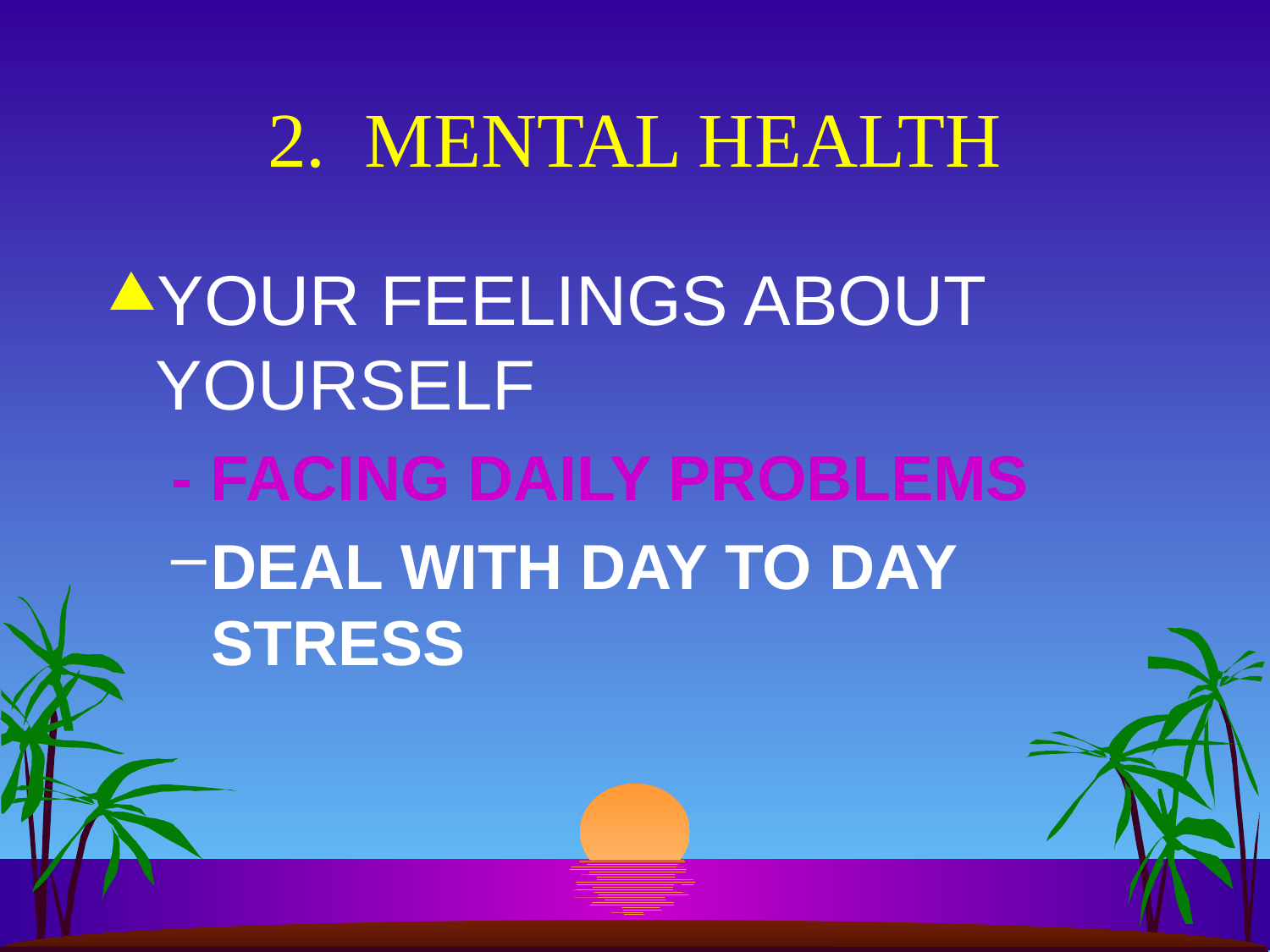

# 2.  MENTAL HEALTH
YOUR FEELINGS ABOUT YOURSELF
- FACING DAILY PROBLEMS
DEAL WITH DAY TO DAY STRESS